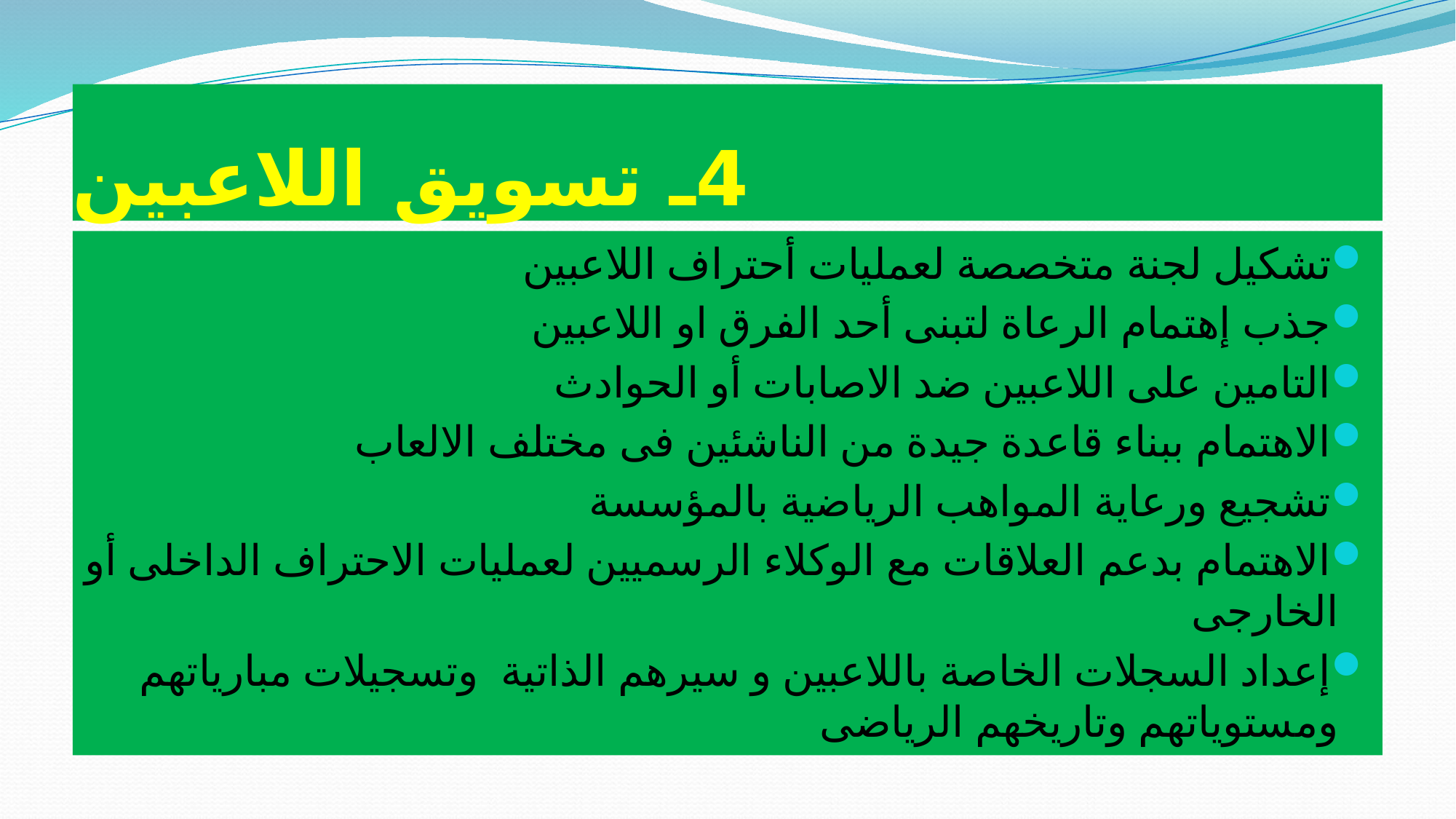

# 4ـ تسويق اللاعبين
تشكيل لجنة متخصصة لعمليات أحتراف اللاعبين
جذب إهتمام الرعاة لتبنى أحد الفرق او اللاعبين
التامين على اللاعبين ضد الاصابات أو الحوادث
الاهتمام ببناء قاعدة جيدة من الناشئين فى مختلف الالعاب
تشجيع ورعاية المواهب الرياضية بالمؤسسة
الاهتمام بدعم العلاقات مع الوكلاء الرسميين لعمليات الاحتراف الداخلى أو الخارجى
إعداد السجلات الخاصة باللاعبين و سيرهم الذاتية  وتسجيلات مبارياتهم ومستوياتهم وتاريخهم الرياضى